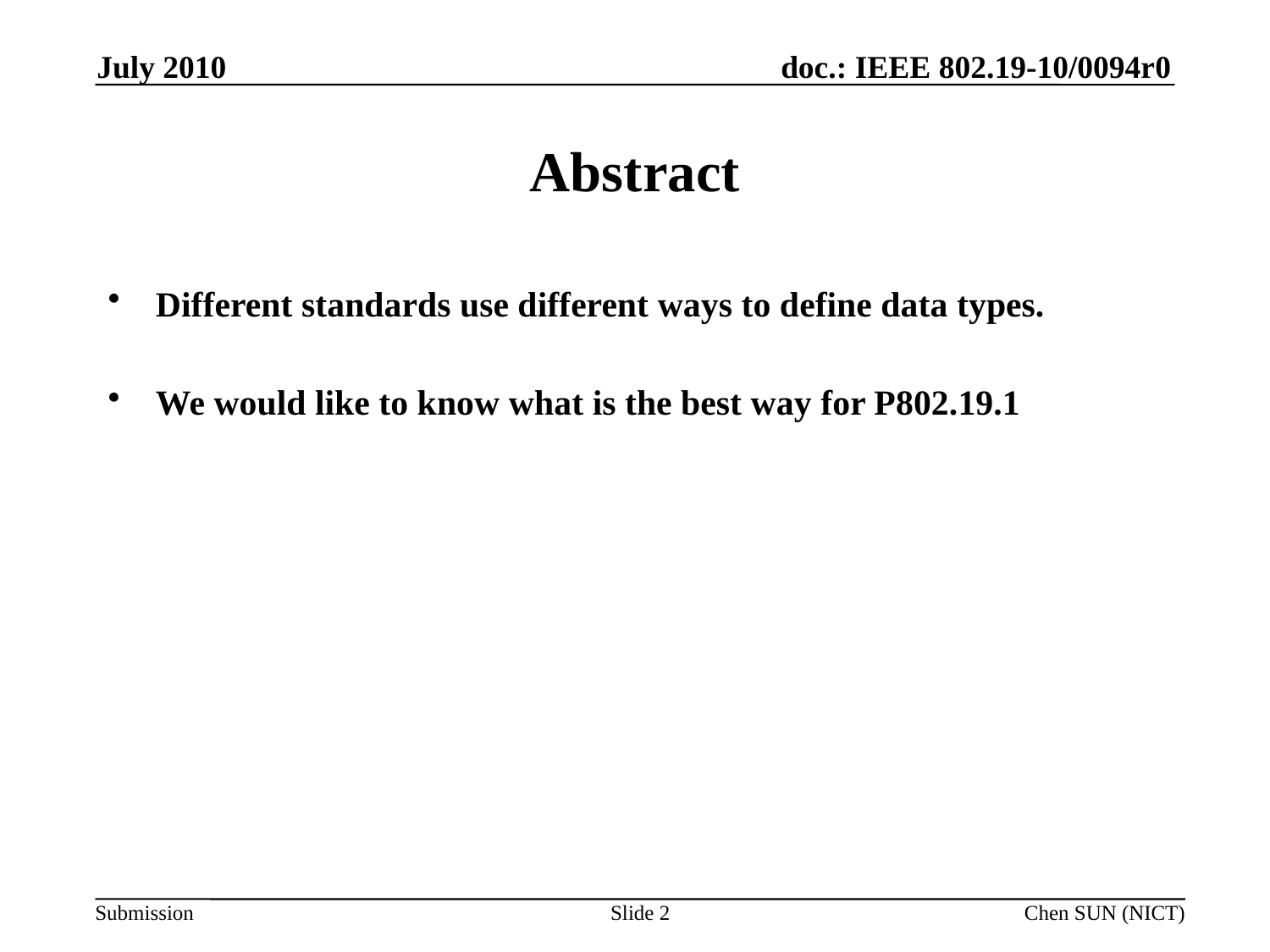

July 2010
# Abstract
Different standards use different ways to define data types.

We would like to know what is the best way for P802.19.1
Slide 2
Chen SUN (NICT)